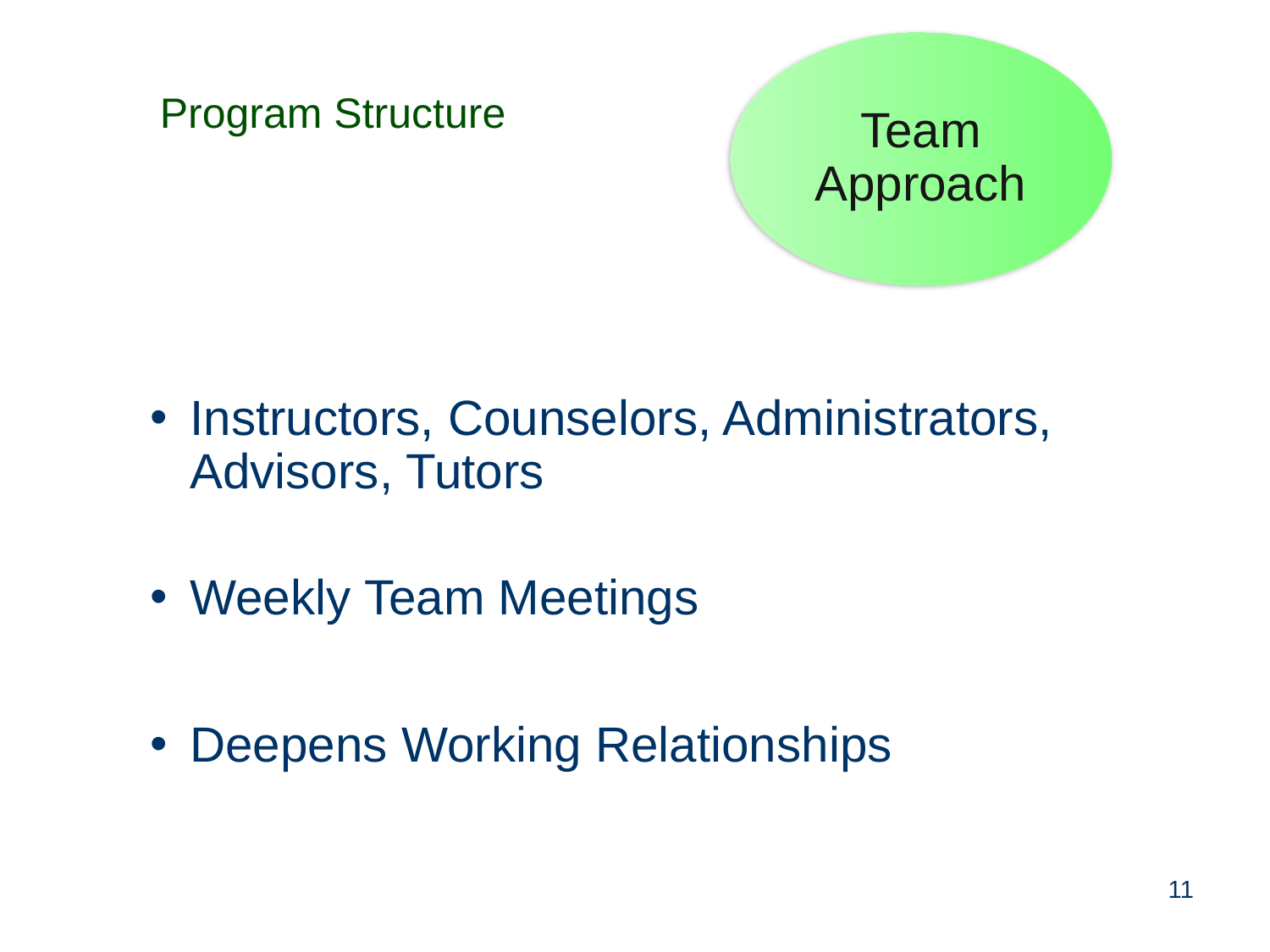

Program Structure

Team Approach

Instructors, Counselors, Administrators, Advisors, Tutors

Weekly Team Meetings

Deepens Working Relationships
11